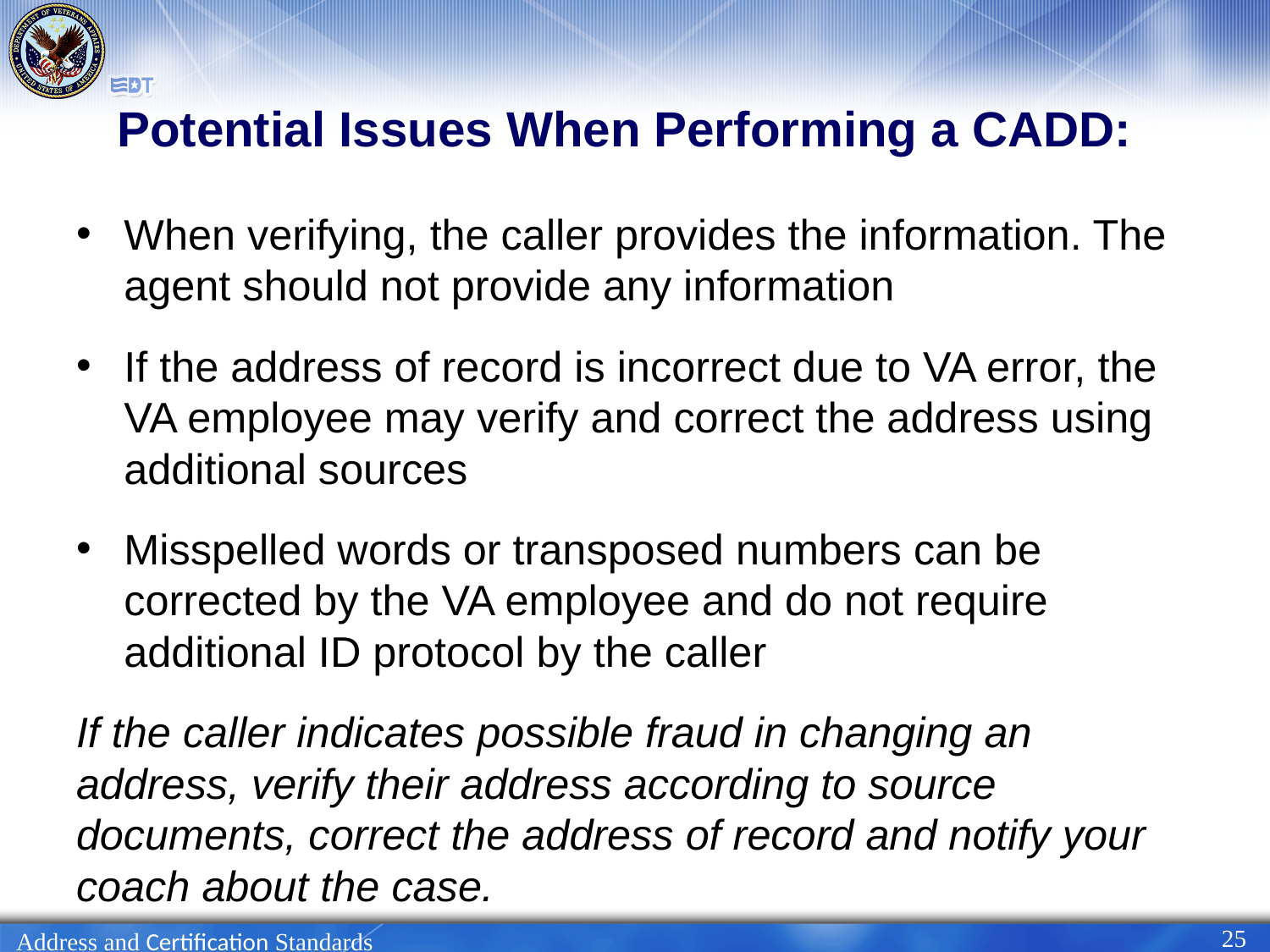

# Potential Issues When Performing a CADD:
When verifying, the caller provides the information. The agent should not provide any information
If the address of record is incorrect due to VA error, the VA employee may verify and correct the address using additional sources
Misspelled words or transposed numbers can be corrected by the VA employee and do not require additional ID protocol by the caller
If the caller indicates possible fraud in changing an address, verify their address according to source documents, correct the address of record and notify your coach about the case.

25
Address and Certification Standards